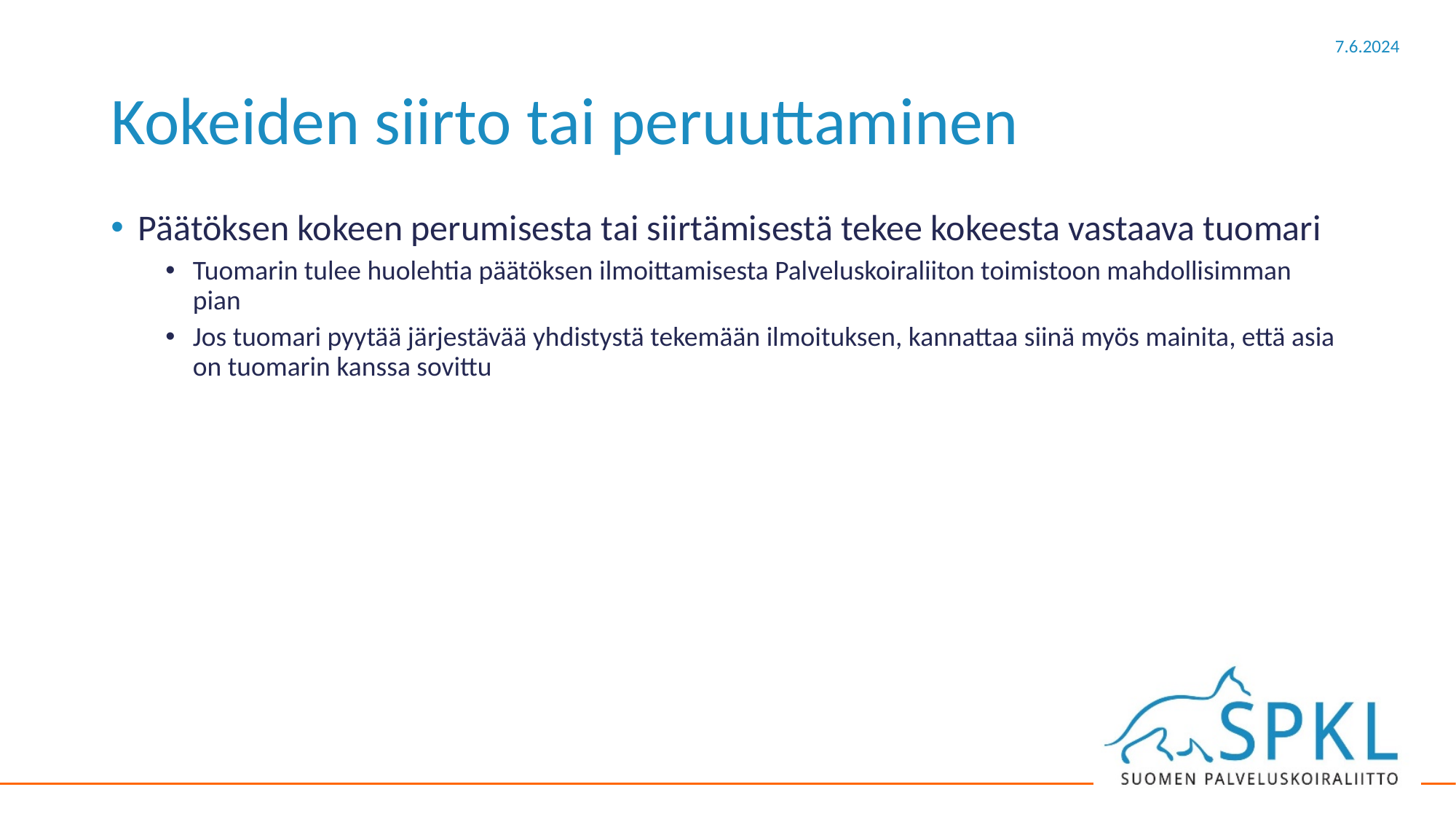

# Kokeiden siirto tai peruuttaminen
Päätöksen kokeen perumisesta tai siirtämisestä tekee kokeesta vastaava tuomari
Tuomarin tulee huolehtia päätöksen ilmoittamisesta Palveluskoiraliiton toimistoon mahdollisimman pian
Jos tuomari pyytää järjestävää yhdistystä tekemään ilmoituksen, kannattaa siinä myös mainita, että asia on tuomarin kanssa sovittu